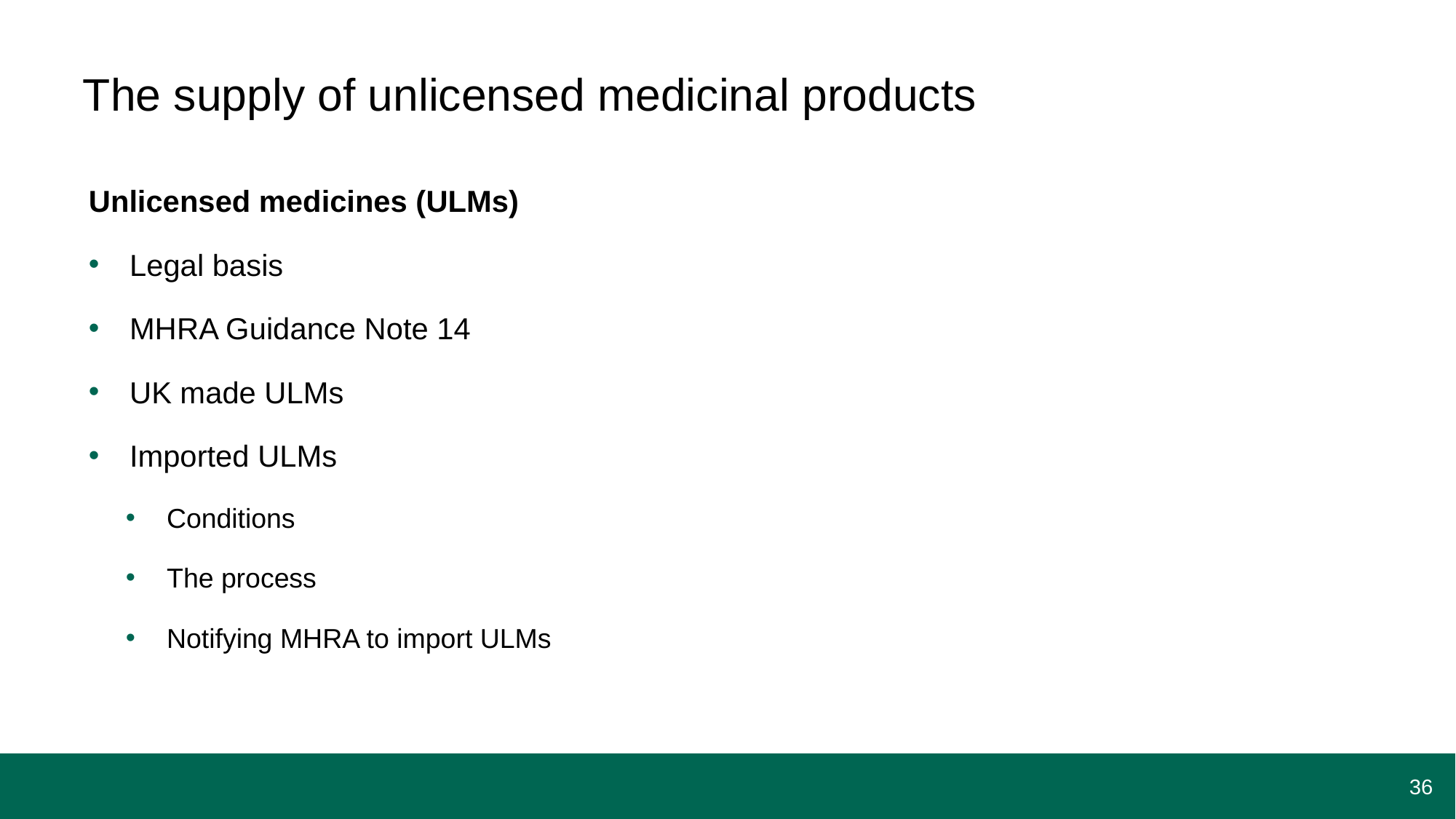

# The supply of unlicensed medicinal products
Unlicensed medicines (ULMs)
Legal basis
MHRA Guidance Note 14
UK made ULMs
Imported ULMs
Conditions
The process
Notifying MHRA to import ULMs